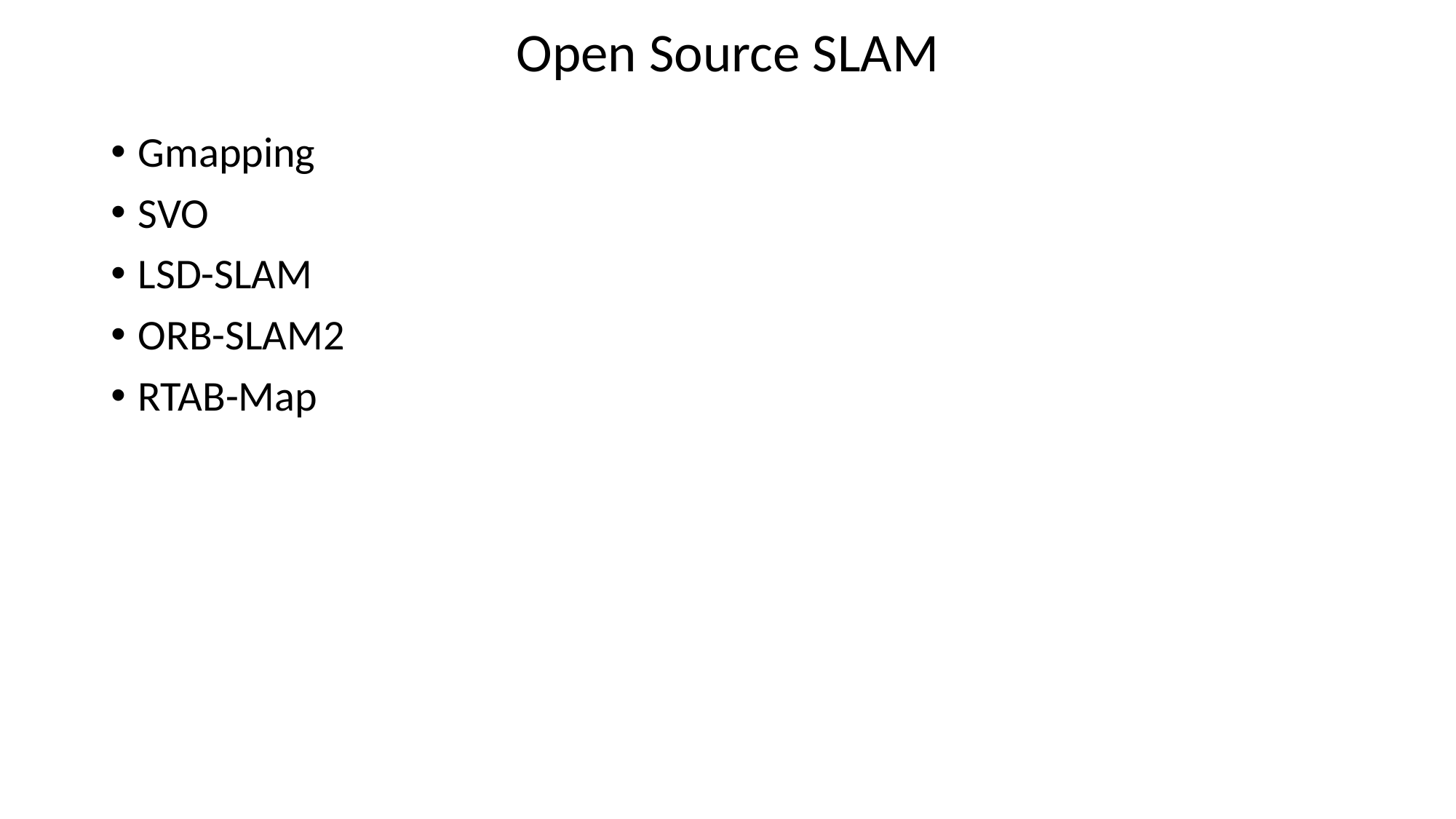

# Open Source SLAM
Gmapping
SVO
LSD-SLAM
ORB-SLAM2
RTAB-Map